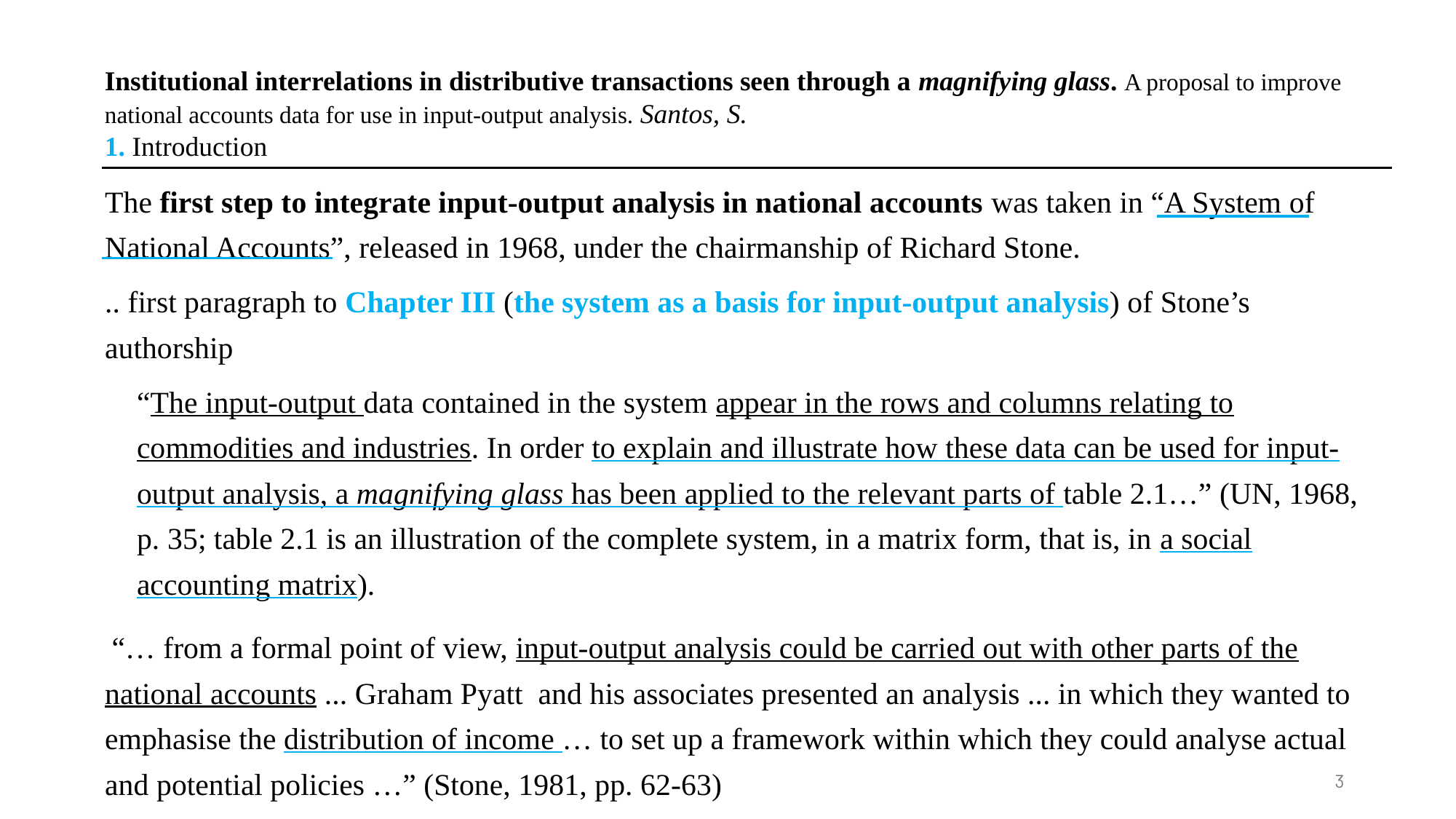

Institutional interrelations in distributive transactions seen through a magnifying glass. A proposal to improve national accounts data for use in input-output analysis. Santos, S.
1. Introduction
The first step to integrate input-output analysis in national accounts was taken in “A System of National Accounts”, released in 1968, under the chairmanship of Richard Stone.
.. first paragraph to Chapter III (the system as a basis for input-output analysis) of Stone’s authorship
“The input-output data contained in the system appear in the rows and columns relating to commodities and industries. In order to explain and illustrate how these data can be used for input-output analysis, a magnifying glass has been applied to the relevant parts of table 2.1…” (UN, 1968, p. 35; table 2.1 is an illustration of the complete system, in a matrix form, that is, in a social accounting matrix).
 “… from a formal point of view, input-output analysis could be carried out with other parts of the national accounts ... Graham Pyatt  and his associates presented an analysis ... in which they wanted to emphasise the distribution of income … to set up a framework within which they could analyse actual and potential policies …” (Stone, 1981, pp. 62-63)
3